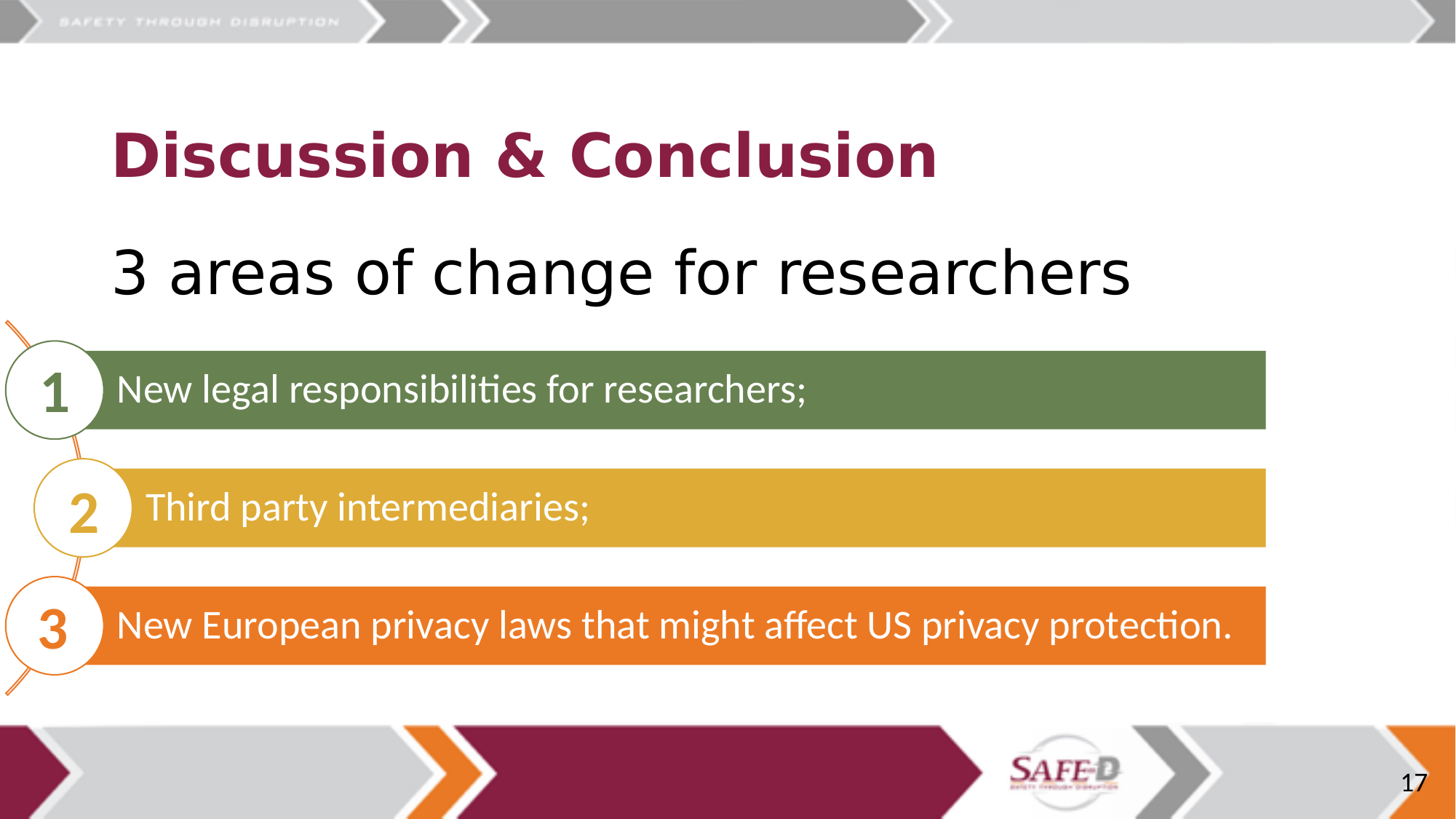

# Discussion & Conclusion
3 areas of change for researchers

New legal responsibilities for researchers;
Third party intermediaries;
New European privacy laws that might affect US privacy protection.
1
2
3
17